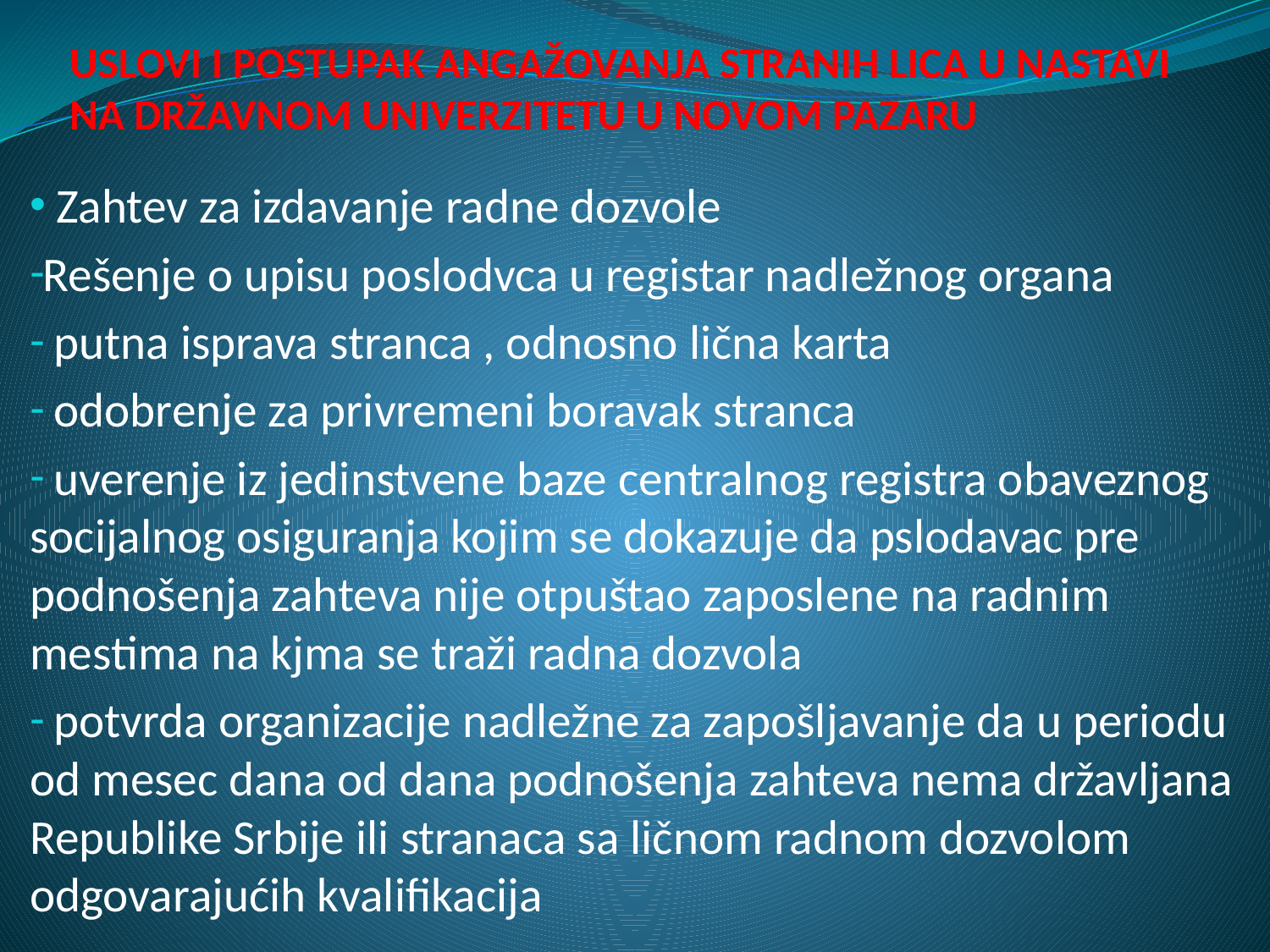

# USLOVI I POSTUPAK ANGAŽOVANJA STRANIH LICA U NASTAVI NA DRŽAVNOM UNIVERZITETU U NOVOM PAZARU
 Zahtev za izdavanje radne dozvole
Rešenje o upisu poslodvca u registar nadležnog organa
 putna isprava stranca , odnosno lična karta
 odobrenje za privremeni boravak stranca
 uverenje iz jedinstvene baze centralnog registra obaveznog socijalnog osiguranja kojim se dokazuje da pslodavac pre podnošenja zahteva nije otpuštao zaposlene na radnim mestima na kjma se traži radna dozvola
 potvrda organizacije nadležne za zapošljavanje da u periodu od mesec dana od dana podnošenja zahteva nema državljana Republike Srbije ili stranaca sa ličnom radnom dozvolom odgovarajućih kvalifikacija